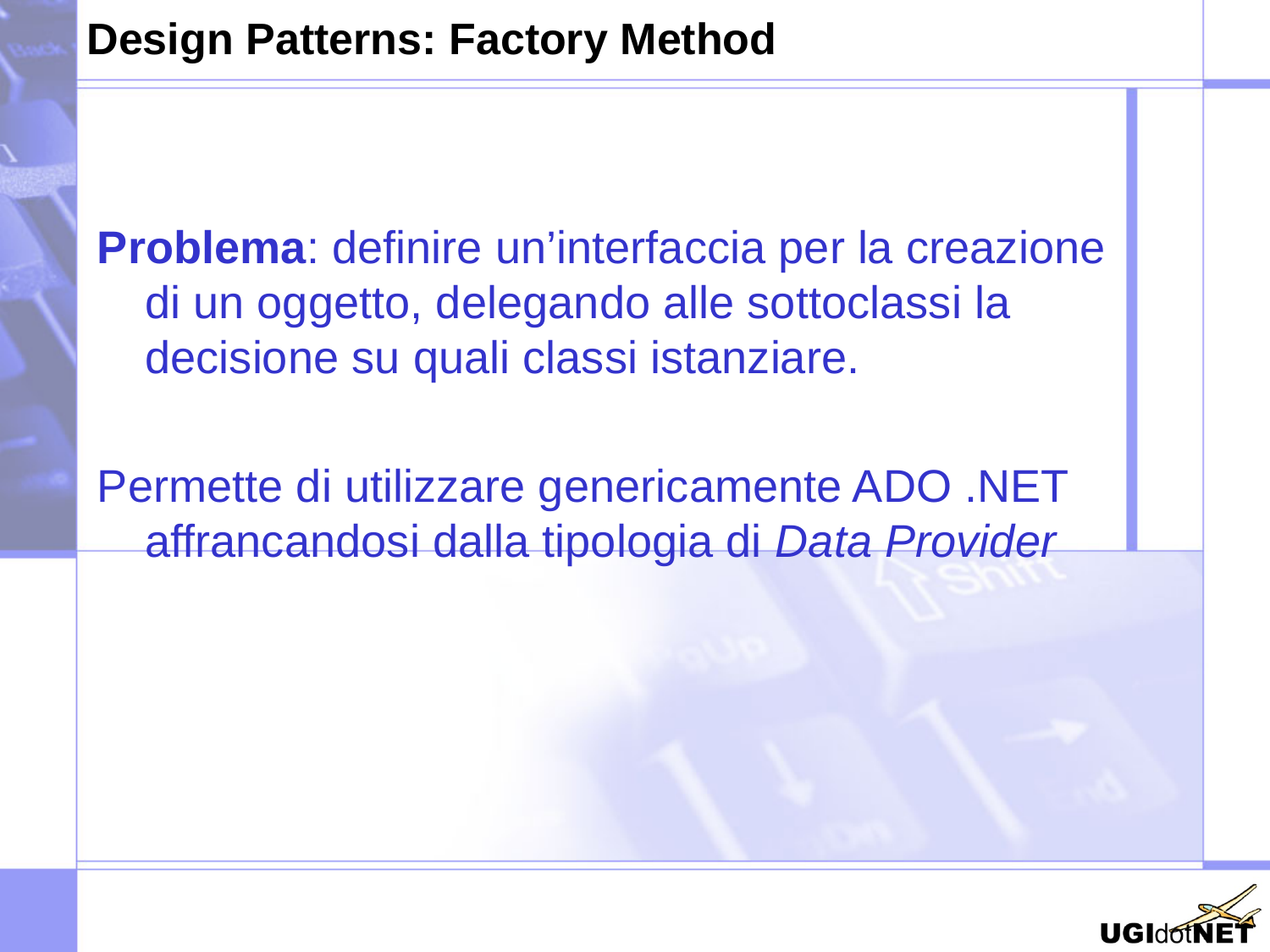

# Design Patterns: Factory Method
Problema: definire un’interfaccia per la creazione di un oggetto, delegando alle sottoclassi la decisione su quali classi istanziare.

Permette di utilizzare genericamente ADO .NET affrancandosi dalla tipologia di Data Provider